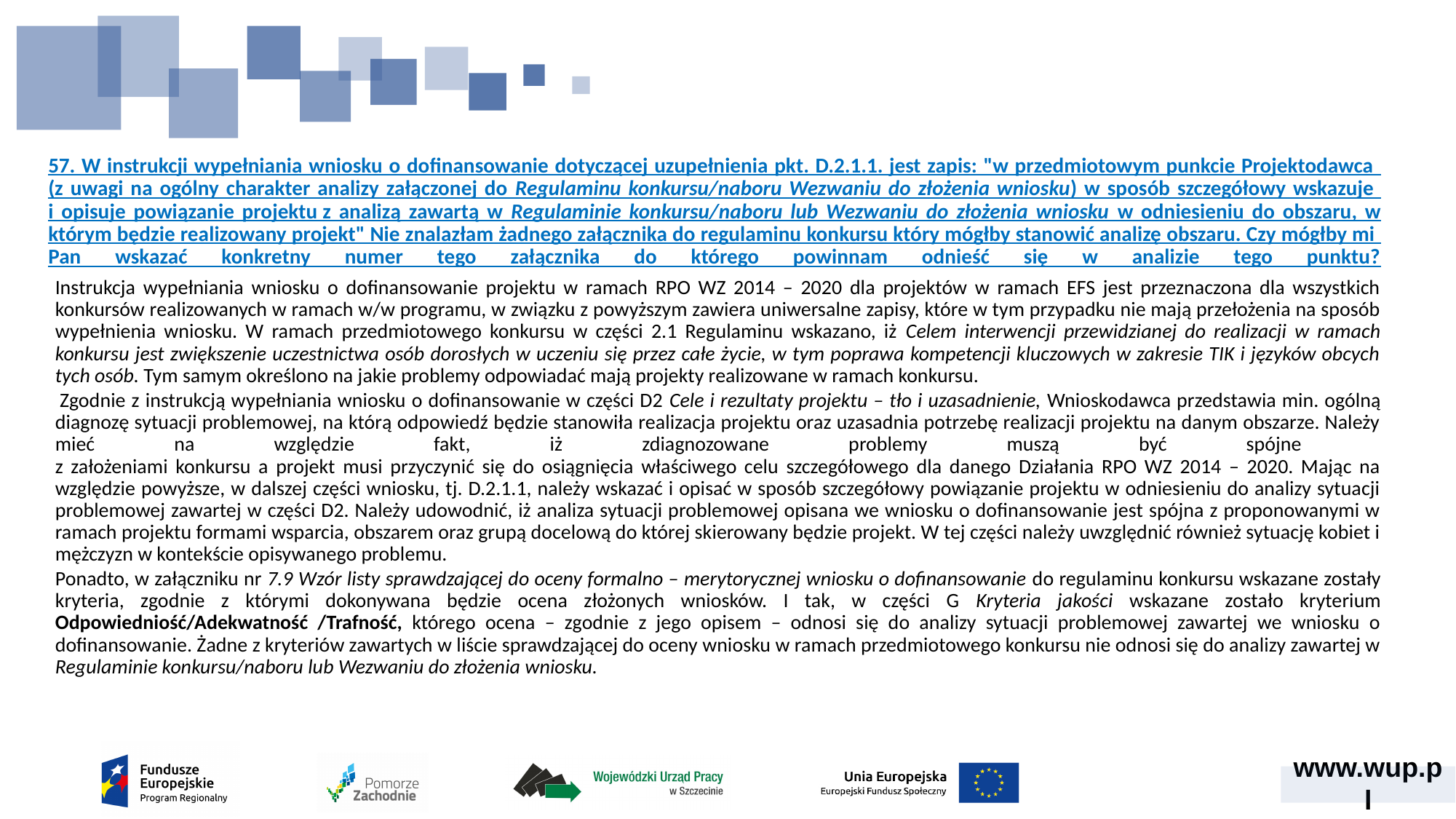

# 57. W instrukcji wypełniania wniosku o dofinansowanie dotyczącej uzupełnienia pkt. D.2.1.1. jest zapis: "w przedmiotowym punkcie Projektodawca (z uwagi na ogólny charakter analizy załączonej do Regulaminu konkursu/naboru Wezwaniu do złożenia wniosku) w sposób szczegółowy wskazuje i opisuje powiązanie projektu z analizą zawartą w Regulaminie konkursu/naboru lub Wezwaniu do złożenia wniosku w odniesieniu do obszaru, w którym będzie realizowany projekt" Nie znalazłam żadnego załącznika do regulaminu konkursu który mógłby stanowić analizę obszaru. Czy mógłby mi Pan wskazać konkretny numer tego załącznika do którego powinnam odnieść się w analizie tego punktu?
Instrukcja wypełniania wniosku o dofinansowanie projektu w ramach RPO WZ 2014 – 2020 dla projektów w ramach EFS jest przeznaczona dla wszystkich konkursów realizowanych w ramach w/w programu, w związku z powyższym zawiera uniwersalne zapisy, które w tym przypadku nie mają przełożenia na sposób wypełnienia wniosku. W ramach przedmiotowego konkursu w części 2.1 Regulaminu wskazano, iż Celem interwencji przewidzianej do realizacji w ramach konkursu jest zwiększenie uczestnictwa osób dorosłych w uczeniu się przez całe życie, w tym poprawa kompetencji kluczowych w zakresie TIK i języków obcych tych osób. Tym samym określono na jakie problemy odpowiadać mają projekty realizowane w ramach konkursu.
 Zgodnie z instrukcją wypełniania wniosku o dofinansowanie w części D2 Cele i rezultaty projektu – tło i uzasadnienie, Wnioskodawca przedstawia min. ogólną diagnozę sytuacji problemowej, na którą odpowiedź będzie stanowiła realizacja projektu oraz uzasadnia potrzebę realizacji projektu na danym obszarze. Należy mieć na względzie fakt, iż zdiagnozowane problemy muszą być spójne
z założeniami konkursu a projekt musi przyczynić się do osiągnięcia właściwego celu szczegółowego dla danego Działania RPO WZ 2014 – 2020. Mając na względzie powyższe, w dalszej części wniosku, tj. D.2.1.1, należy wskazać i opisać w sposób szczegółowy powiązanie projektu w odniesieniu do analizy sytuacji problemowej zawartej w części D2. Należy udowodnić, iż analiza sytuacji problemowej opisana we wniosku o dofinansowanie jest spójna z proponowanymi w ramach projektu formami wsparcia, obszarem oraz grupą docelową do której skierowany będzie projekt. W tej części należy uwzględnić również sytuację kobiet i mężczyzn w kontekście opisywanego problemu.
Ponadto, w załączniku nr 7.9 Wzór listy sprawdzającej do oceny formalno – merytorycznej wniosku o dofinansowanie do regulaminu konkursu wskazane zostały kryteria, zgodnie z którymi dokonywana będzie ocena złożonych wniosków. I tak, w części G Kryteria jakości wskazane zostało kryterium Odpowiedniość/Adekwatność /Trafność, którego ocena – zgodnie z jego opisem – odnosi się do analizy sytuacji problemowej zawartej we wniosku o dofinansowanie. Żadne z kryteriów zawartych w liście sprawdzającej do oceny wniosku w ramach przedmiotowego konkursu nie odnosi się do analizy zawartej w Regulaminie konkursu/naboru lub Wezwaniu do złożenia wniosku.